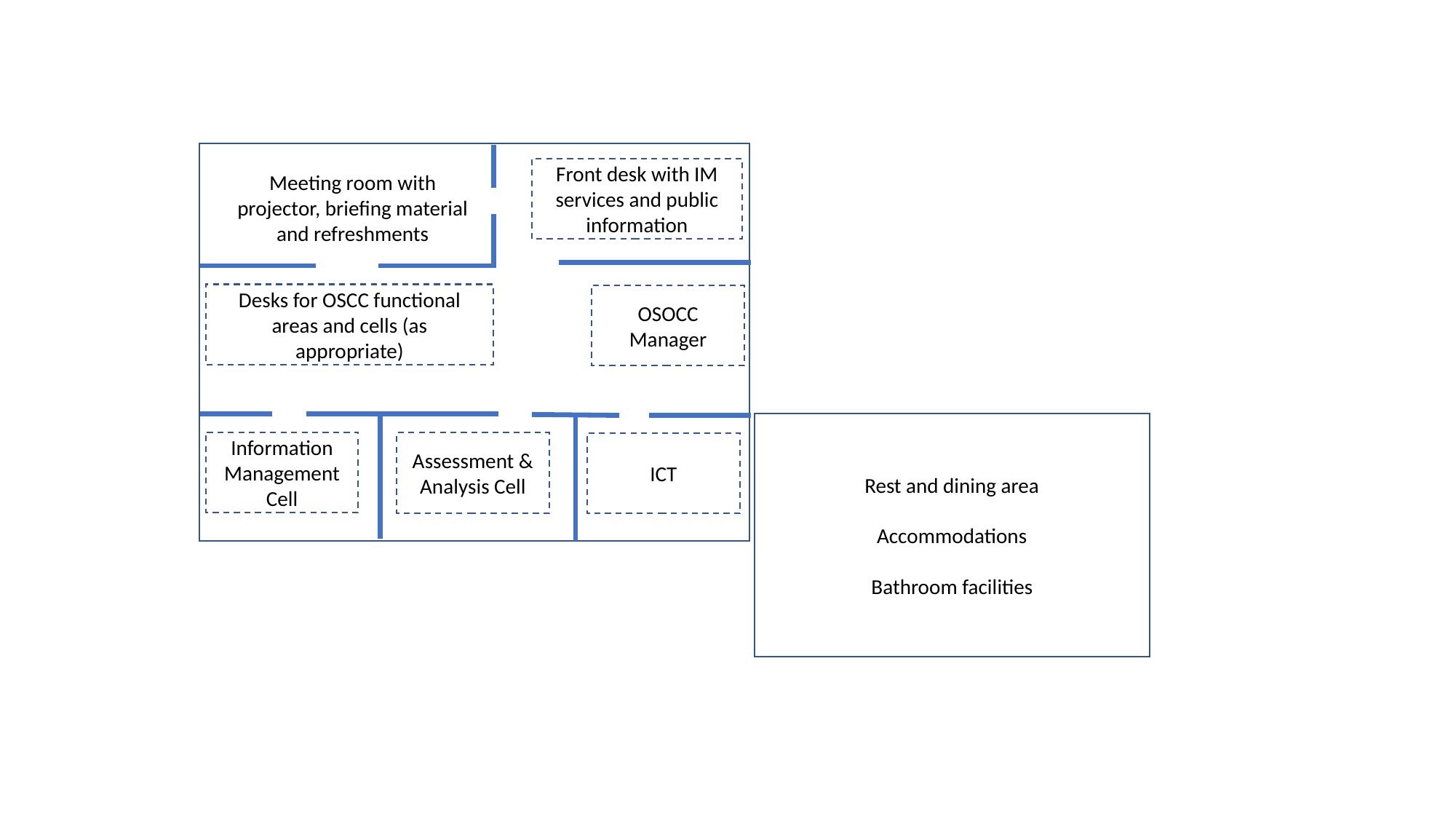

Meeting room with projector, briefing material and refreshments
Front desk with IM services and public information
Desks for OSCC functional areas and cells (as appropriate)
OSOCC Manager
Rest and dining area

Accommodations

Bathroom facilities
Information Management
Cell
Assessment & Analysis Cell
ICT